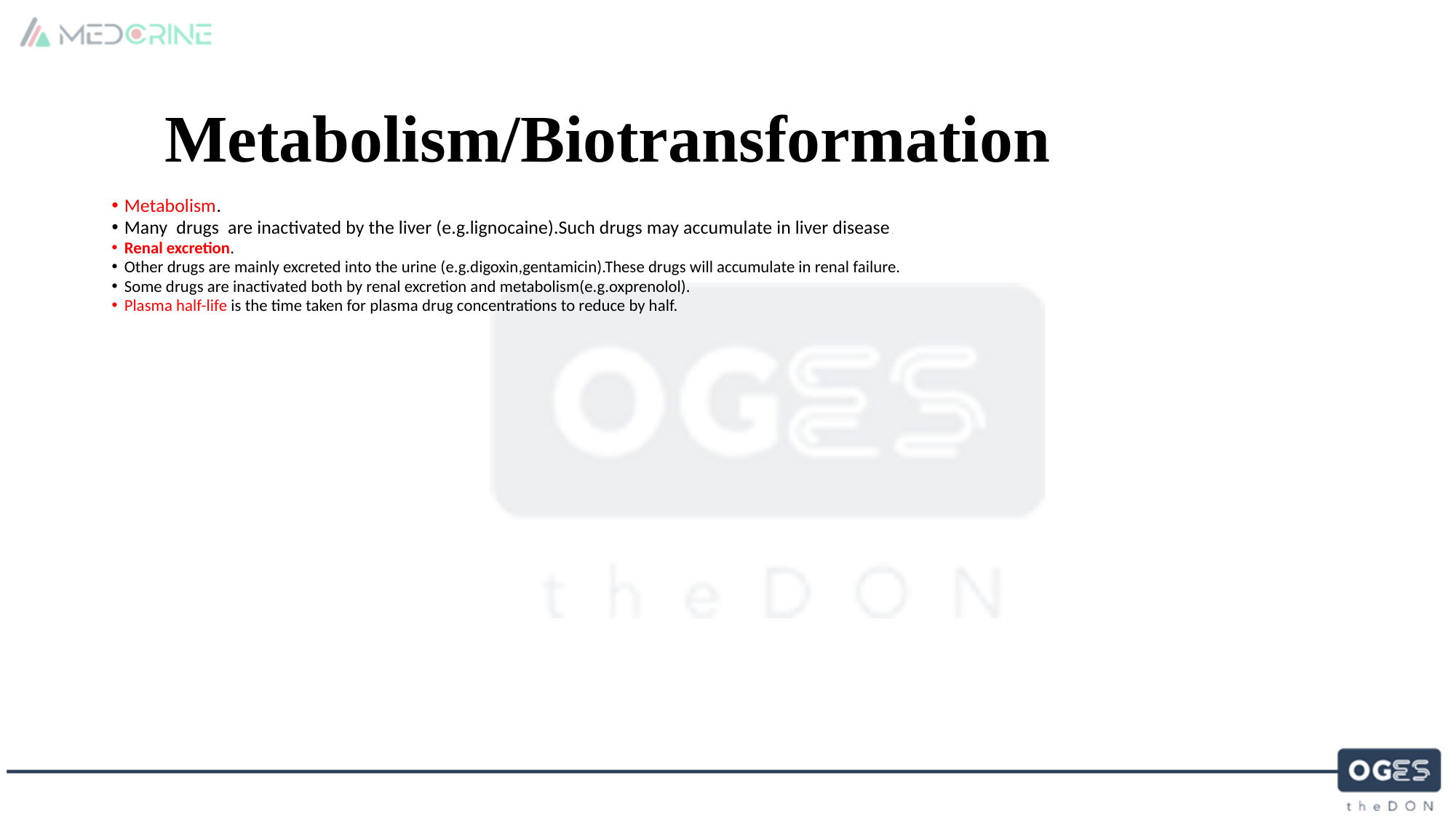

# Metabolism/Biotransformation
Metabolism.
Many  drugs  are inactivated by the liver (e.g.lignocaine).Such drugs may accumulate in liver disease.
Renal excretion.
Other drugs are mainly excreted into the urine (e.g.digoxin,gentamicin).These drugs will accumulate in renal failure.
Some drugs are inactivated both by renal excretion and metabolism(e.g.oxprenolol).
Plasma half-life is the time taken for plasma drug concentrations to reduce by half.